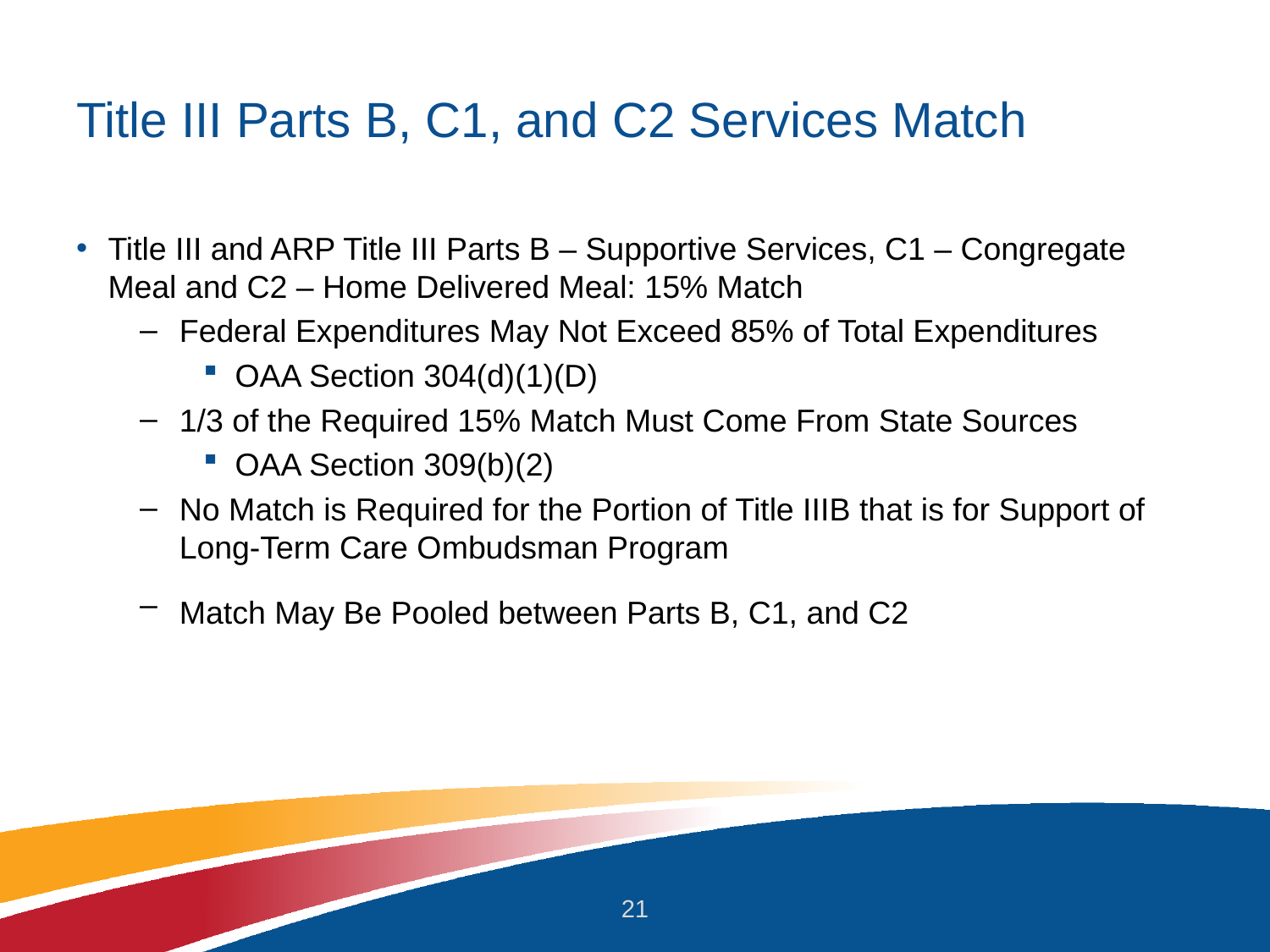

# Title III Parts B, C1, and C2 Services Match
Title III and ARP Title III Parts B – Supportive Services, C1 – Congregate Meal and C2 – Home Delivered Meal: 15% Match
Federal Expenditures May Not Exceed 85% of Total Expenditures
OAA Section 304(d)(1)(D)
1/3 of the Required 15% Match Must Come From State Sources
OAA Section 309(b)(2)
No Match is Required for the Portion of Title IIIB that is for Support of Long-Term Care Ombudsman Program
Match May Be Pooled between Parts B, C1, and C2
21